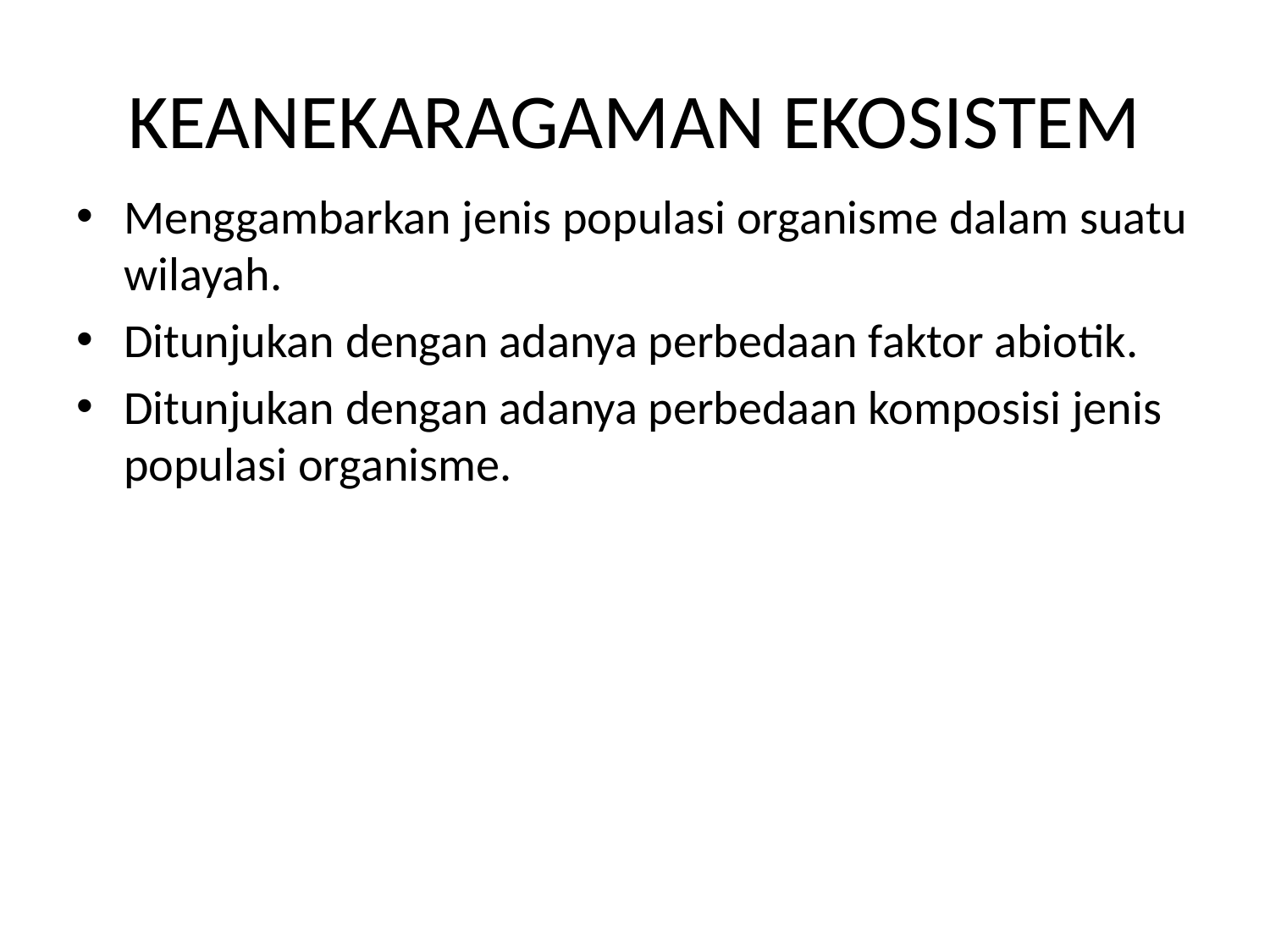

# KEANEKARAGAMAN EKOSISTEM
Menggambarkan jenis populasi organisme dalam suatu wilayah.
Ditunjukan dengan adanya perbedaan faktor abiotik.
Ditunjukan dengan adanya perbedaan komposisi jenis populasi organisme.